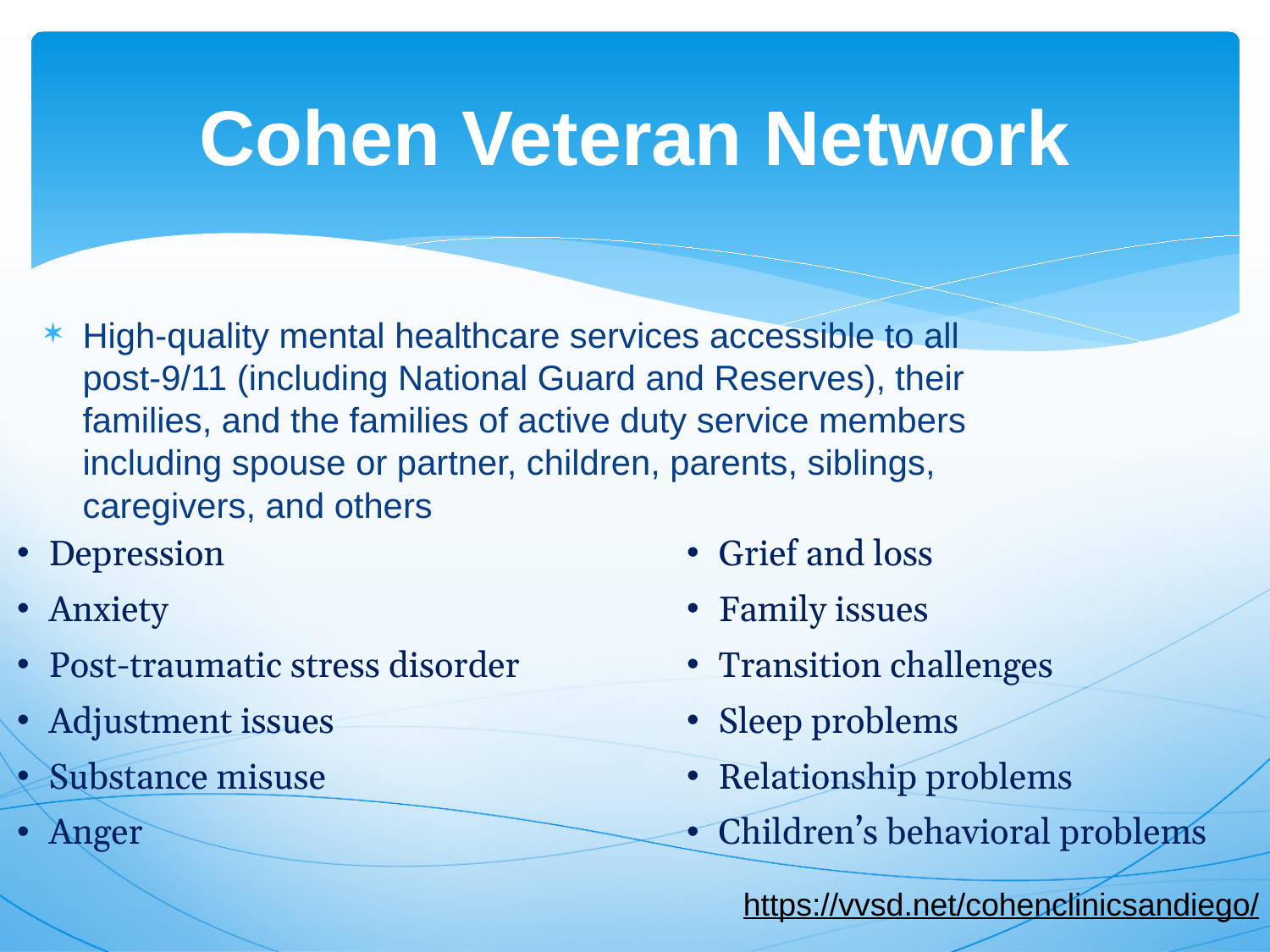

# Cohen Veteran Network
High-quality mental healthcare services accessible to all post-9/11 (including National Guard and Reserves), their families, and the families of active duty service members including spouse or partner, children, parents, siblings, caregivers, and others
Depression
Anxiety
Post-traumatic stress disorder
Adjustment issues
Substance misuse
Anger

Grief and loss
Family issues
Transition challenges
Sleep problems
Relationship problems
Children’s behavioral problems

https://vvsd.net/cohenclinicsandiego/